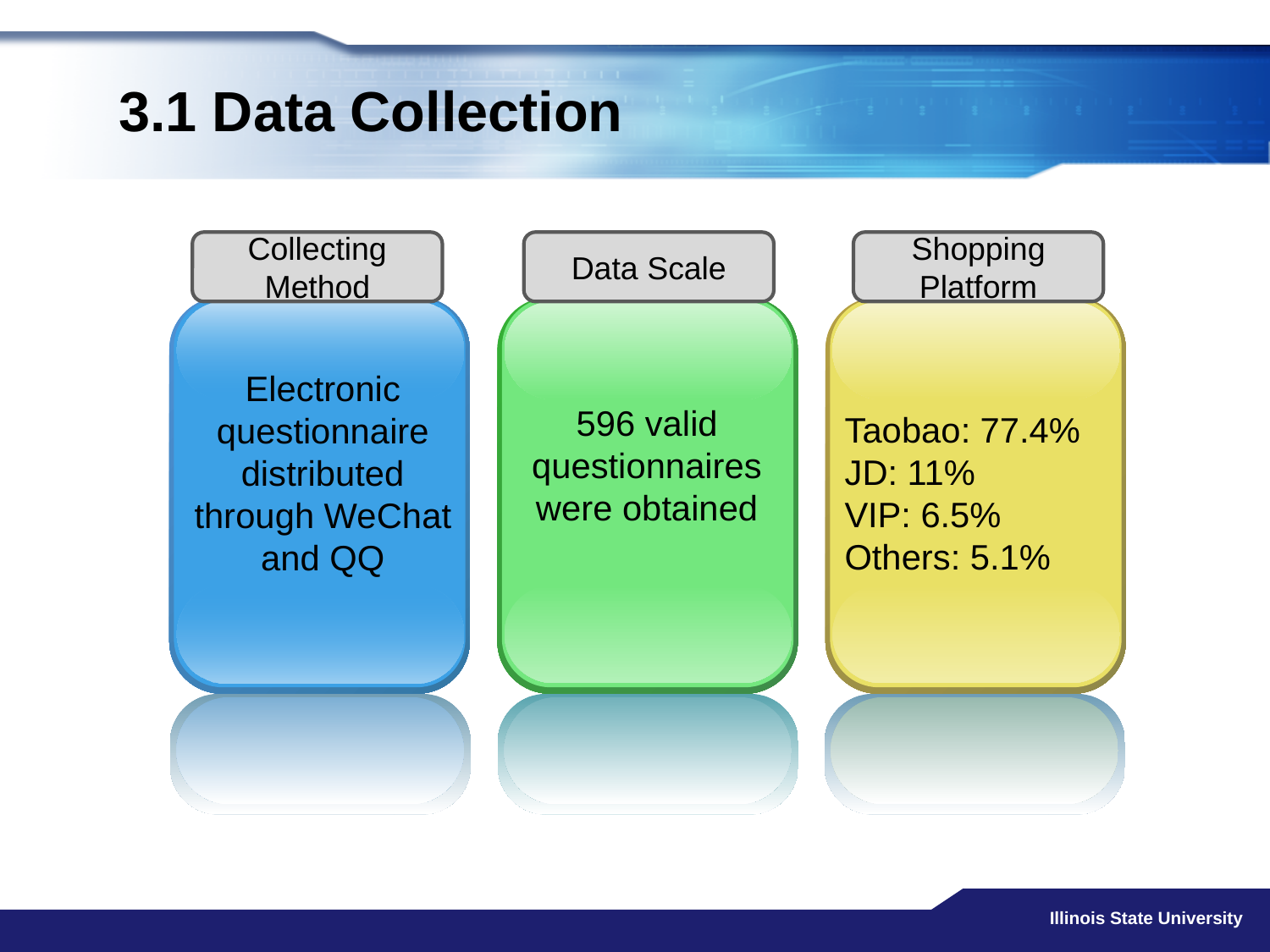

# 3.1 Data Collection
Collecting Method
Data Scale
Shopping Platform

Electronic questionnaire distributed through WeChat and QQ
596 valid questionnaires were obtained
Taobao: 77.4%
JD: 11%
VIP: 6.5%
Others: 5.1%

Illinois State University